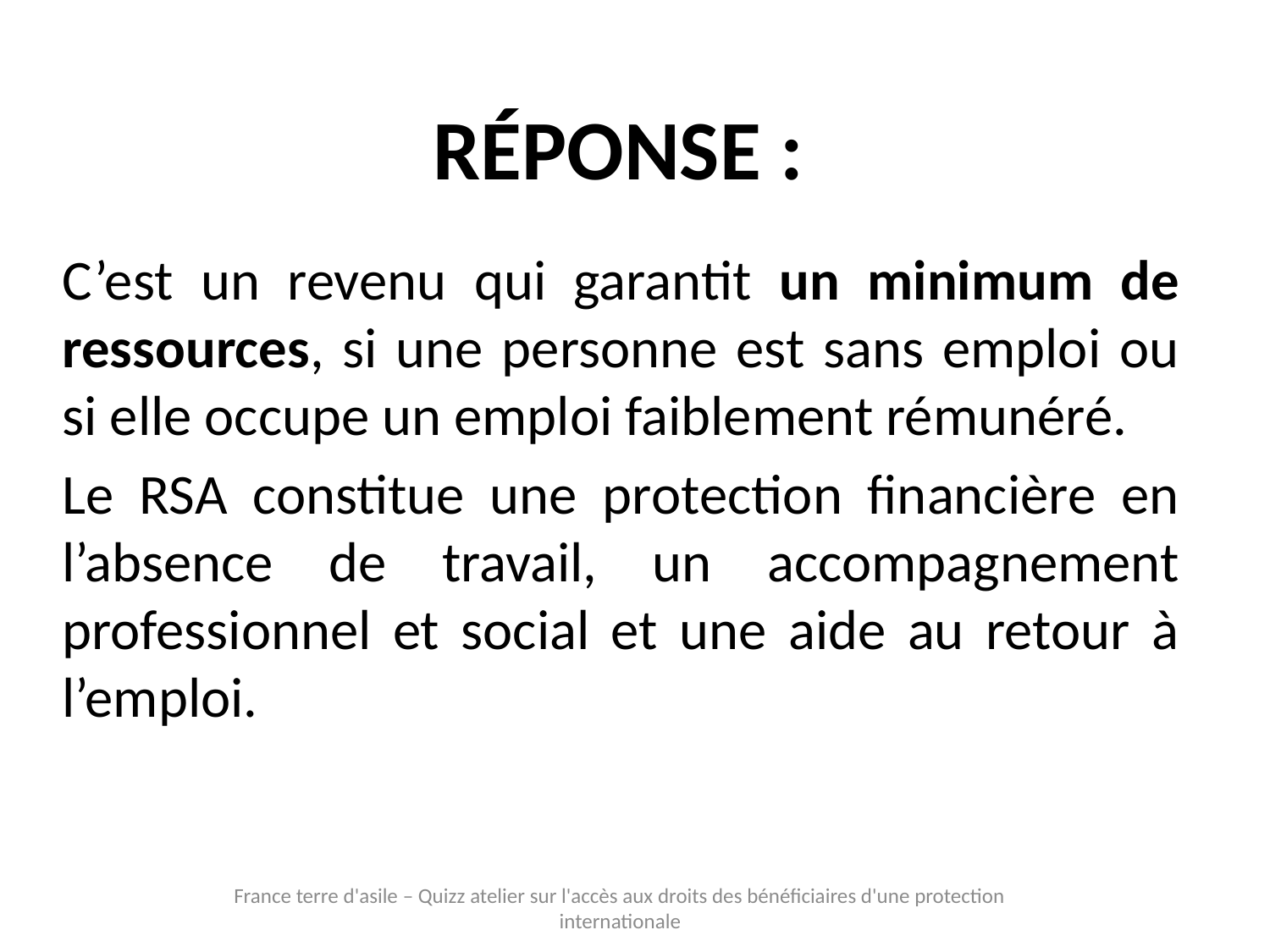

C’est un revenu qui garantit un minimum de ressources, si une personne est sans emploi ou si elle occupe un emploi faiblement rémunéré.
Le RSA constitue une protection financière en l’absence de travail, un accompagnement professionnel et social et une aide au retour à l’emploi.
Réponse :
France terre d'asile – Quizz atelier sur l'accès aux droits des bénéficiaires d'une protection internationale